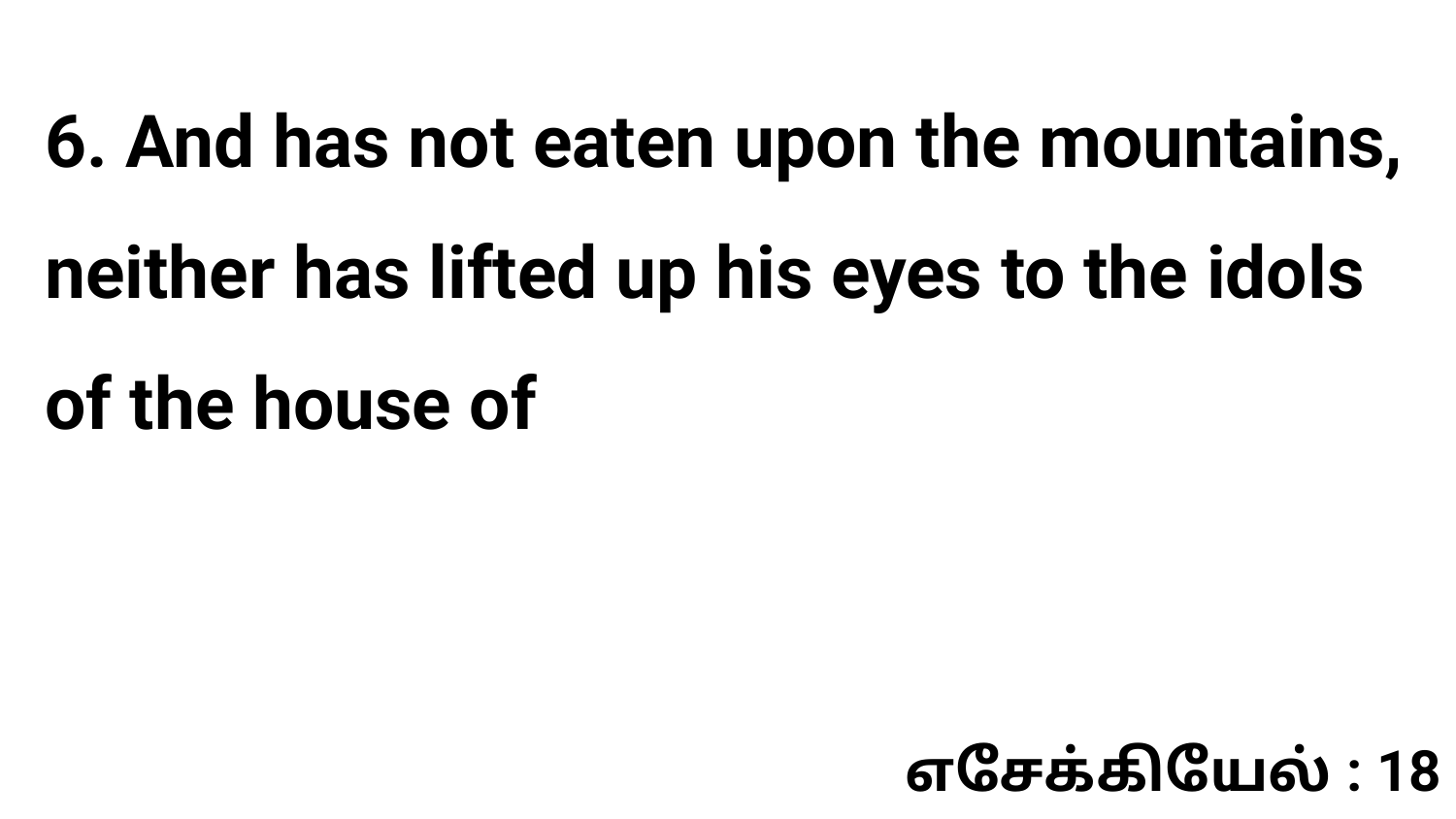

6. And has not eaten upon the mountains, neither has lifted up his eyes to the idols of the house of
எசேக்கியேல் : 18